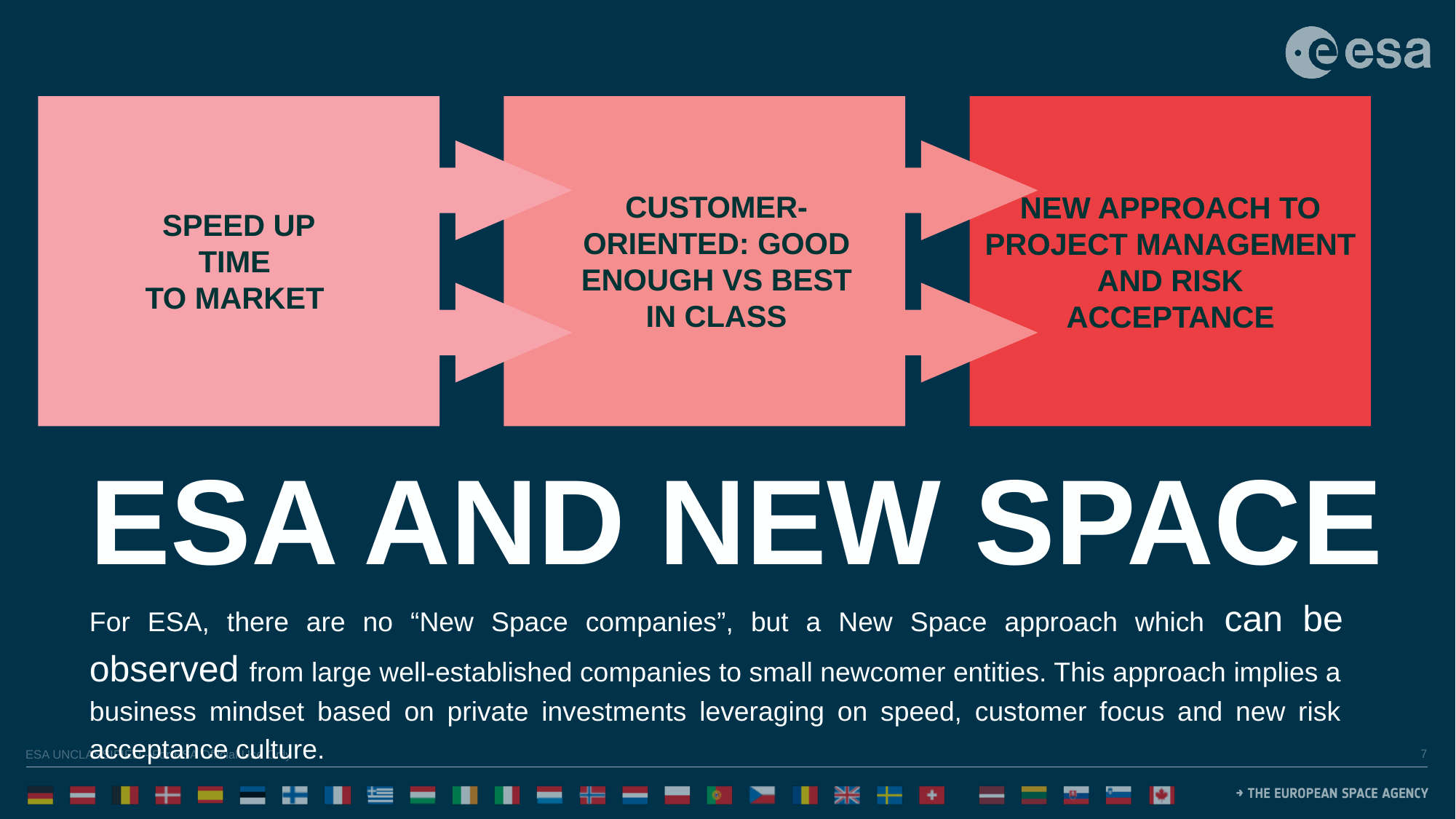

NEW APPROACH TO
PROJECT MANAGEMENT
AND RISK
ACCEPTANCE
CUSTOMER-ORIENTED: GOOD ENOUGH VS BEST IN CLASS
SPEED UP
TIME
TO MARKET
# ESA AND NEW SPACE
For ESA, there are no “New Space companies”, but a New Space approach which can be observed from large well-established companies to small newcomer entities. This approach implies a business mindset based on private investments leveraging on speed, customer focus and new risk acceptance culture.